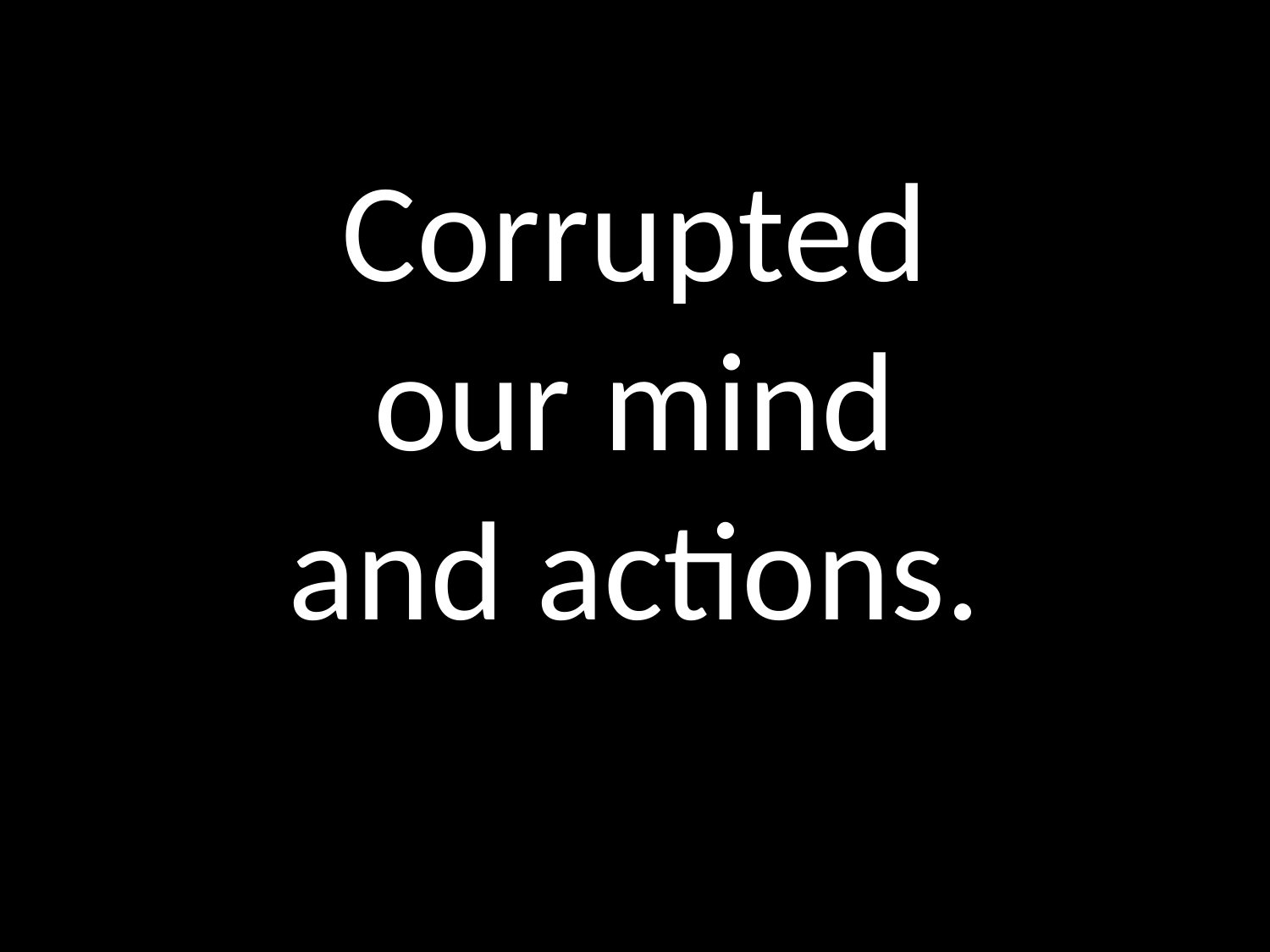

# Corrupted our mind and actions.
GOD
GOD